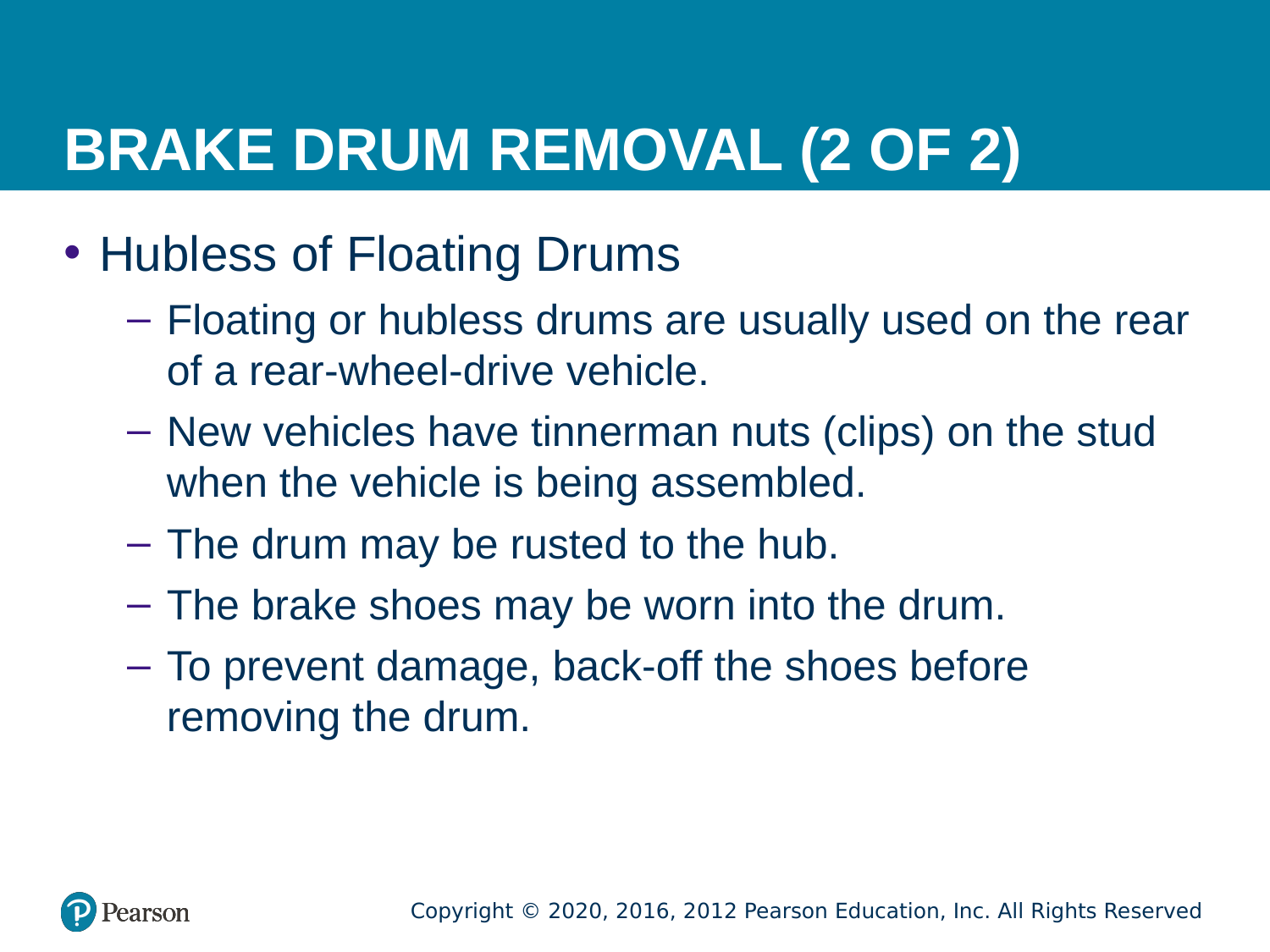

# BRAKE DRUM REMOVAL (2 OF 2)
Hubless of Floating Drums
Floating or hubless drums are usually used on the rear of a rear-wheel-drive vehicle.
New vehicles have tinnerman nuts (clips) on the stud when the vehicle is being assembled.
The drum may be rusted to the hub.
The brake shoes may be worn into the drum.
To prevent damage, back-off the shoes before removing the drum.